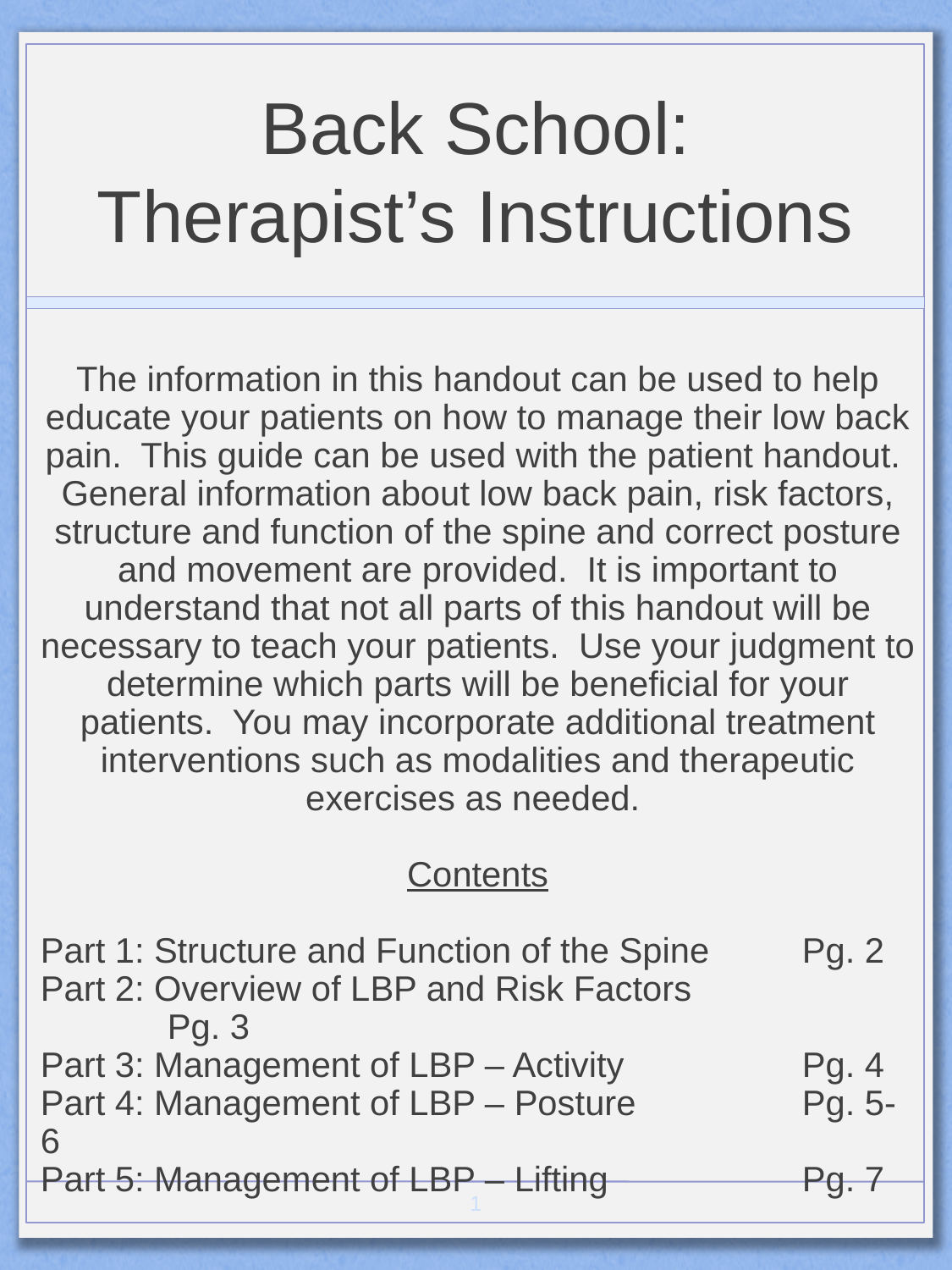

# Back School: Therapist’s Instructions
The information in this handout can be used to help educate your patients on how to manage their low back pain.  This guide can be used with the patient handout.  General information about low back pain, risk factors, structure and function of the spine and correct posture and movement are provided.  It is important to understand that not all parts of this handout will be necessary to teach your patients.  Use your judgment to determine which parts will be beneficial for your patients.  You may incorporate additional treatment interventions such as modalities and therapeutic exercises as needed.

Contents

Part 1: Structure and Function of the Spine	Pg. 2
Part 2: Overview of LBP and Risk Factors		Pg. 3
Part 3: Management of LBP – Activity 		Pg. 4
Part 4: Management of LBP – Posture 		Pg. 5-6
Part 5: Management of LBP – Lifting 		Pg. 7
1